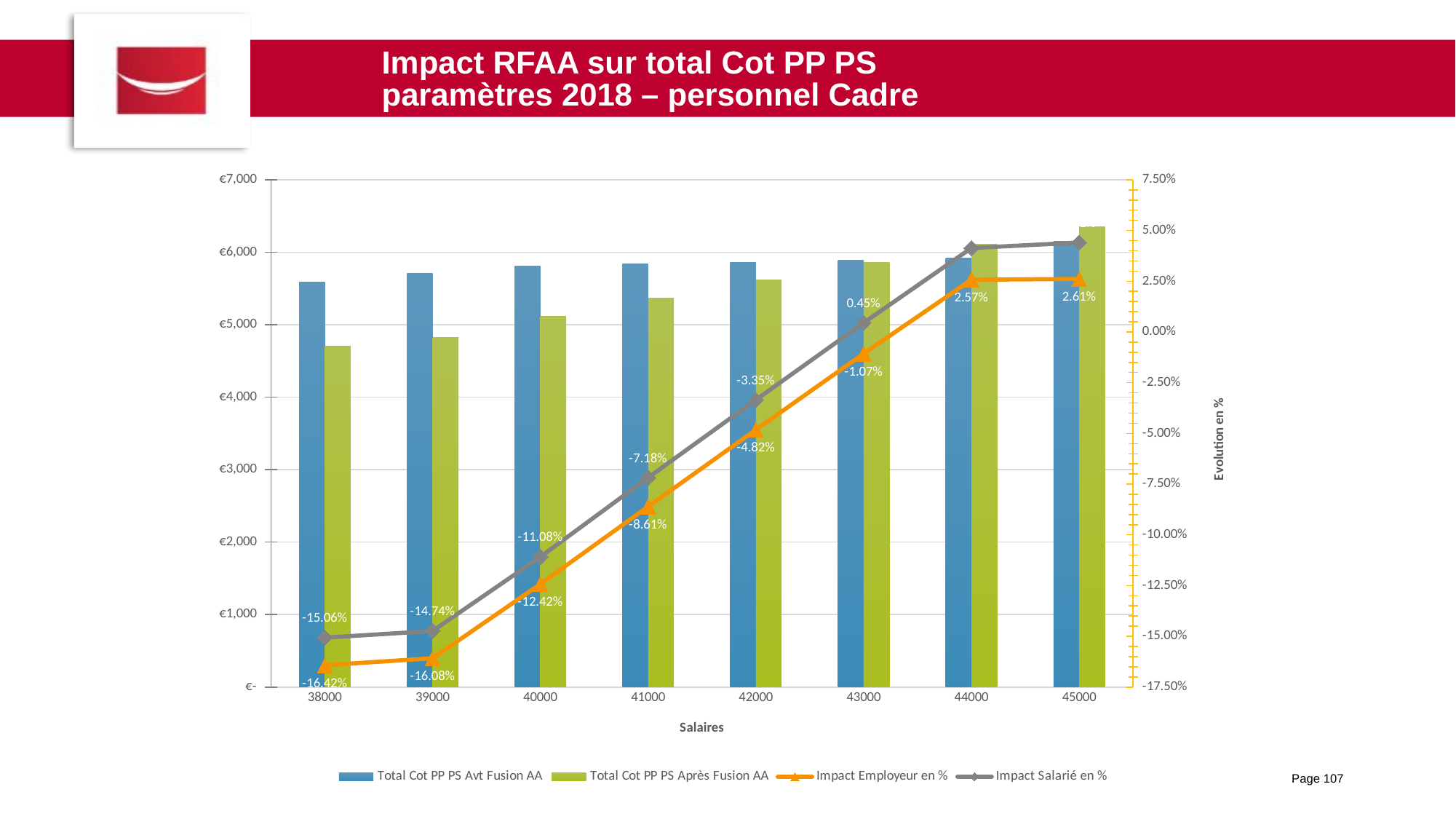

Impact RFAA sur total Cot PP PS
paramètres 2018 – personnel Cadre

### Chart

| Category | Total Cot PP PS Avt Fusion AA | Total Cot PP PS Après Fusion AA | Impact Employeur en % | Impact Salarié en % |
|---|---|---|---|---|
| 38000 | 5588.32 | 4700.6 | -0.16423872458958091 | -0.15064235766040865 |
| 39000 | 5712.42 | 4824.3 | -0.16078697421981003 | -0.14737149068158328 |
| 40000 | 5811.25 | 5120.110000000001 | -0.12424527495082532 | -0.11083856122604022 |
| 41000 | 5836.35 | 5367.110000000001 | -0.08605177864939571 | -0.07178897396763355 |
| 42000 | 5862.45 | 5614.110000000001 | -0.04819413283903452 | -0.03347636898895157 |
| 43000 | 5888.549999999999 | 5861.11 | -0.010667927012474068 | 0.004490203387361457 |
| 44000 | 5919.2 | 6108.110000000001 | 0.025723841643459974 | 0.041342567927543955 |
| 45000 | 6150.8 | 6355.110000000001 | 0.026116721967917127 | 0.04405308055314841 |